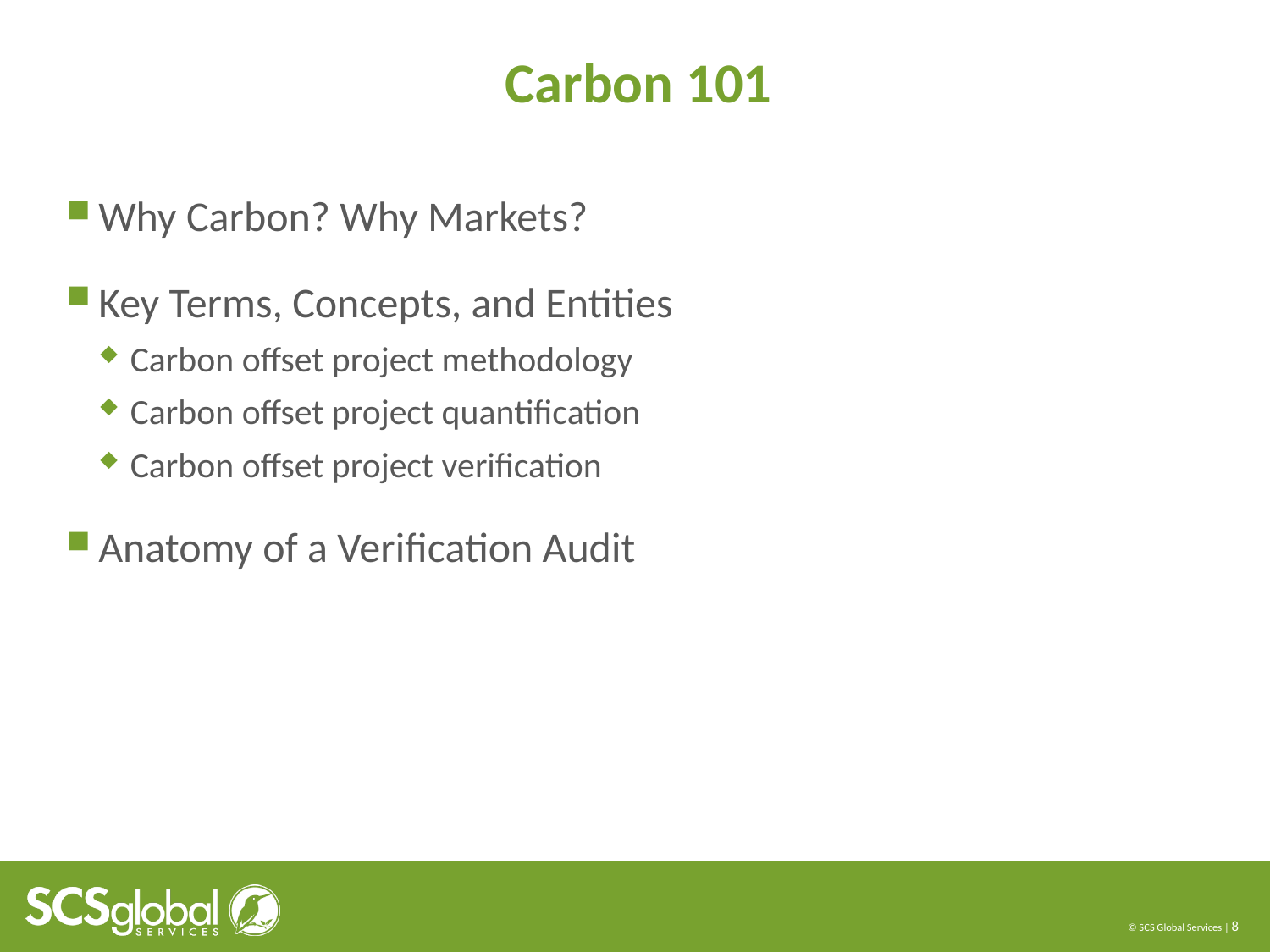

# Carbon 101
Why Carbon? Why Markets?
Key Terms, Concepts, and Entities
Carbon offset project methodology
Carbon offset project quantification
Carbon offset project verification
Anatomy of a Verification Audit